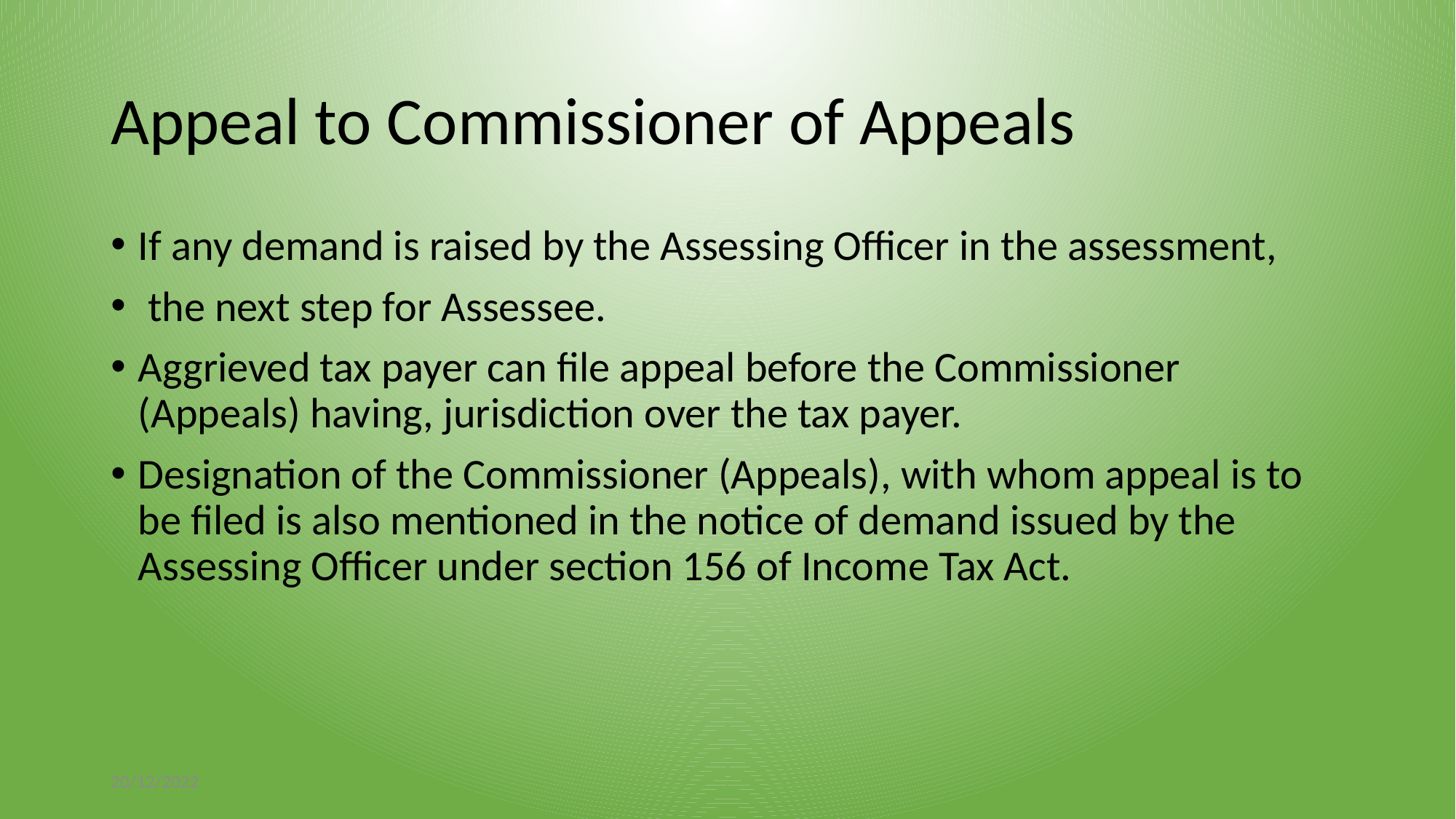

# Appeal to Commissioner of Appeals
If any demand is raised by the Assessing Officer in the assessment,
 the next step for Assessee.
Aggrieved tax payer can file appeal before the Commissioner (Appeals) having, jurisdiction over the tax payer.
Designation of the Commissioner (Appeals), with whom appeal is to be filed is also mentioned in the notice of demand issued by the Assessing Officer under section 156 of Income Tax Act.
20/12/2022